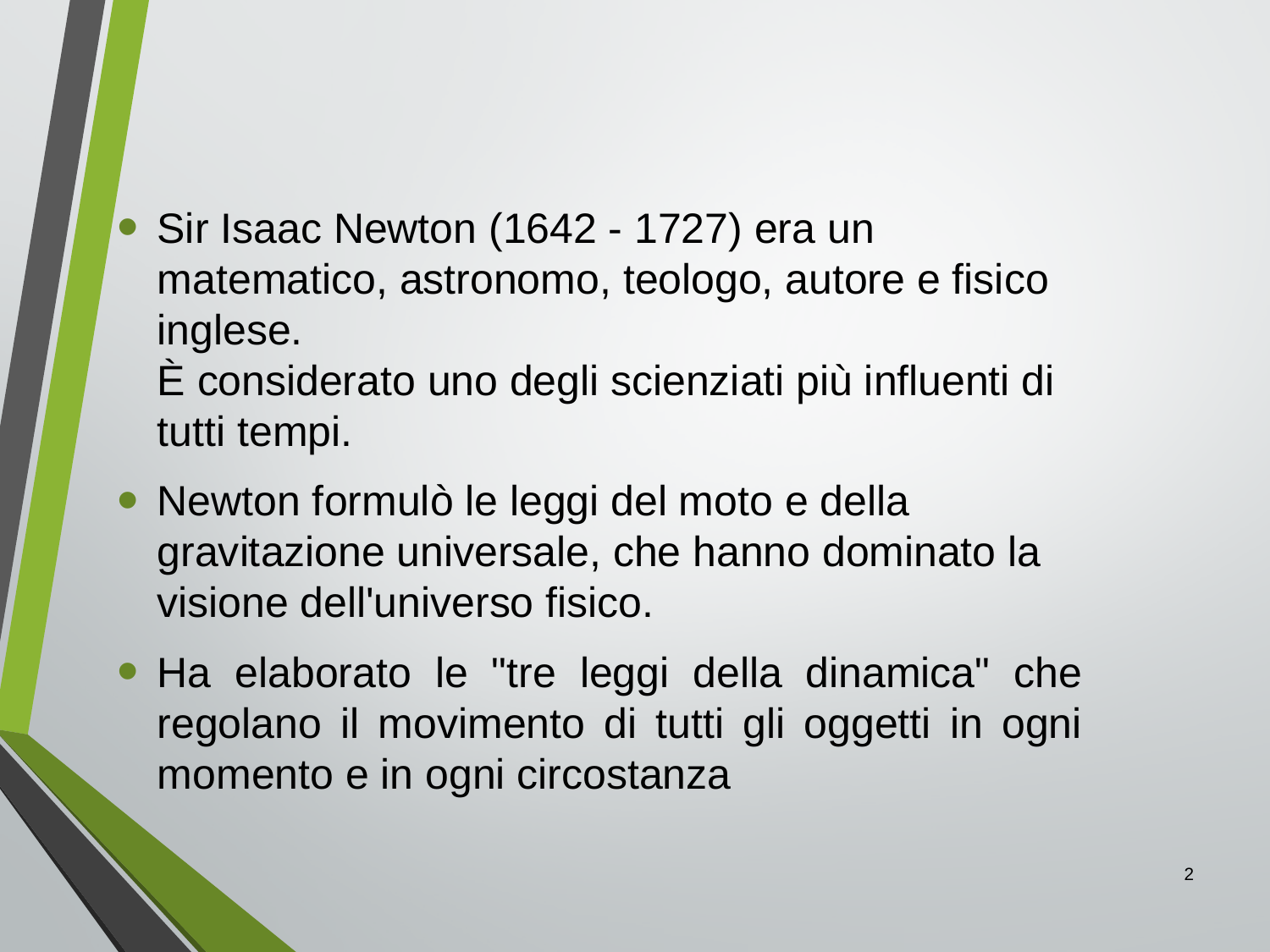

Sir Isaac Newton (1642 - 1727) era un matematico, astronomo, teologo, autore e fisico inglese.
È considerato uno degli scienziati più influenti di tutti tempi.
Newton formulò le leggi del moto e della gravitazione universale, che hanno dominato la visione dell'universo fisico.
Ha elaborato le "tre leggi della dinamica" che regolano il movimento di tutti gli oggetti in ogni momento e in ogni circostanza
2